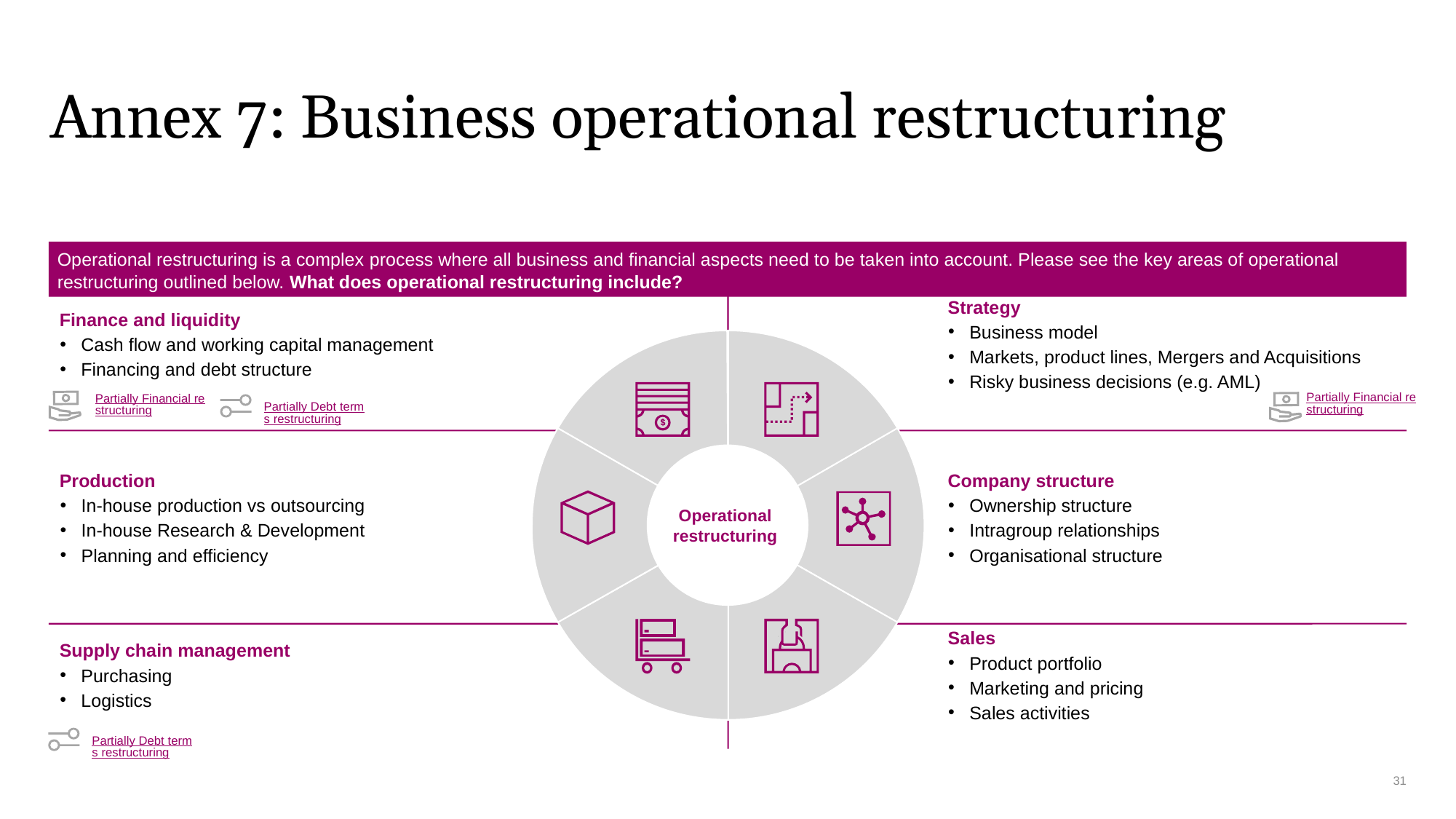

# Annex 7: Business operational restructuring
Operational restructuring is a complex process where all business and financial aspects need to be taken into account. Please see the key areas of operational restructuring outlined below. What does operational restructuring include?

Finance and liquidity
Cash flow and working capital management
Financing and debt structure
Strategy
Business model
Markets, product lines, Mergers and Acquisitions
Risky business decisions (e.g. AML)

Operational
restructuring

Partially Financial restructuring
Partially Financial restructuring
Partially Debt terms restructuring

Company structure
Ownership structure
Intragroup relationships
Organisational structure
Production
In-house production vs outsourcing
In-house Research & Development
Planning and efficiency

Supply chain management
Purchasing
Logistics
Sales
Product portfolio
Marketing and pricing
Sales activities
Partially Debt terms restructuring

31